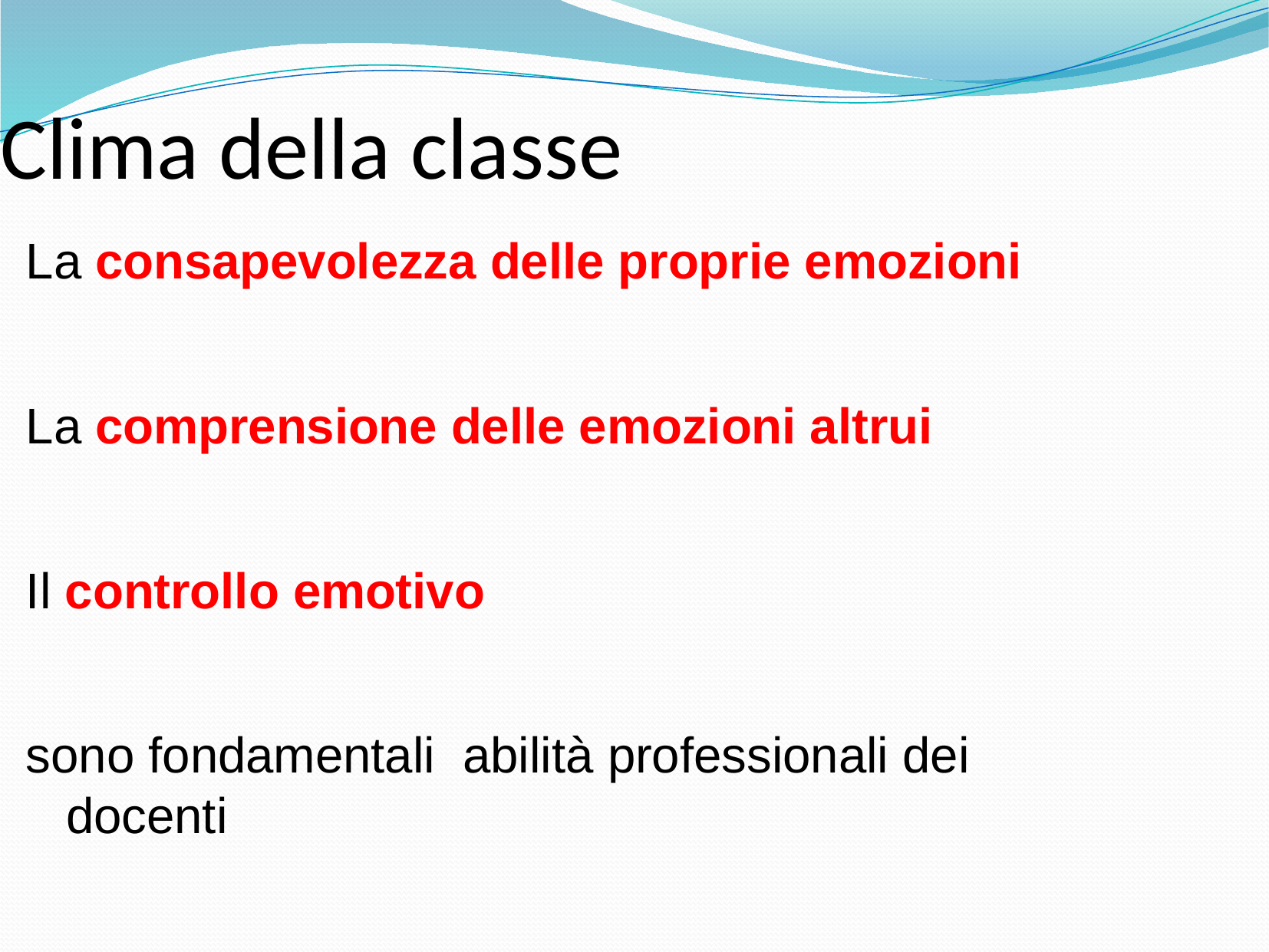

Clima della classe
La consapevolezza delle proprie emozioni

La comprensione delle emozioni altrui

Il controllo emotivo

sono fondamentali  abilità professionali dei docenti